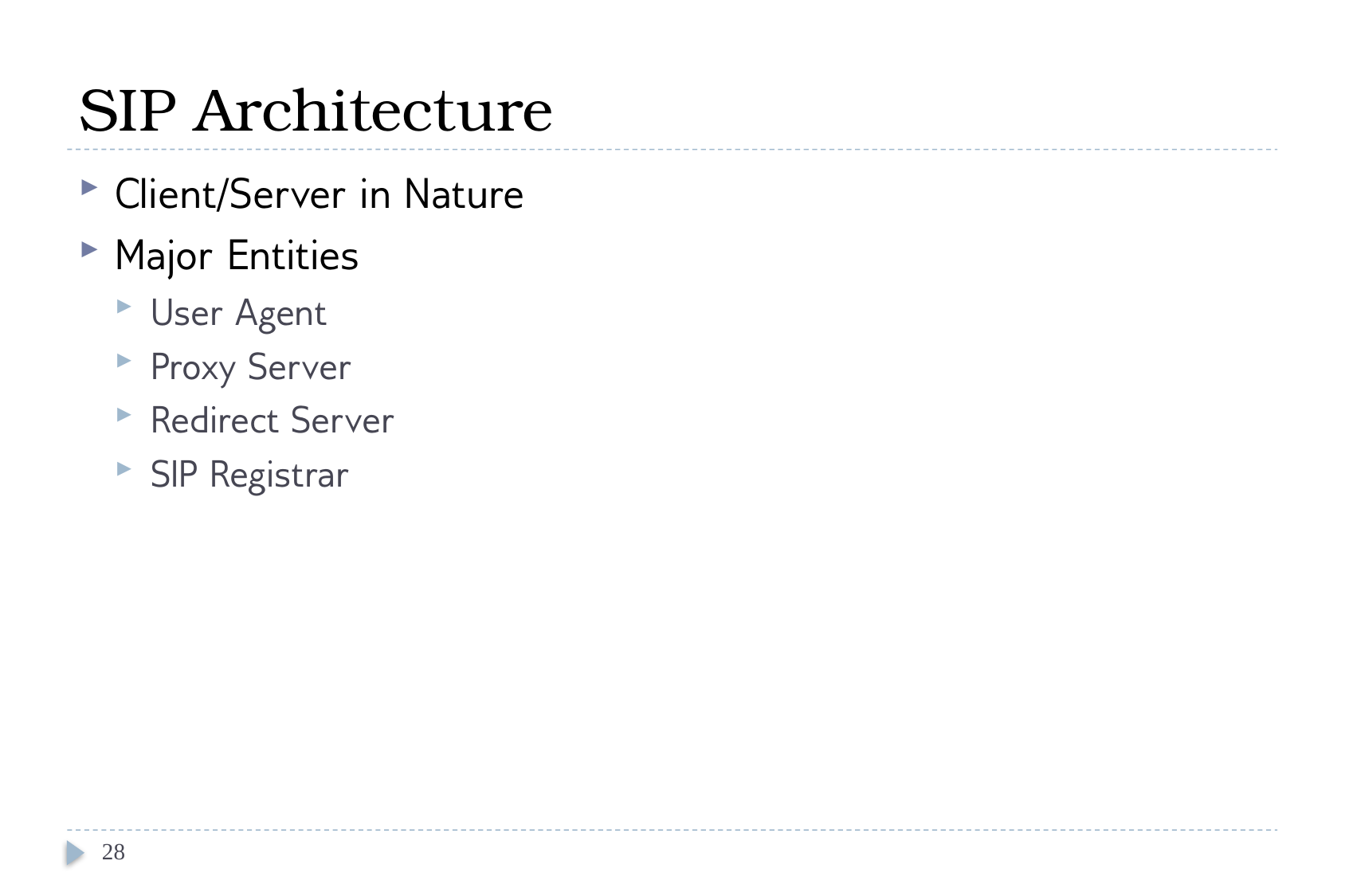

# SIP Architecture
Client/Server in Nature
Major Entities
User Agent
Proxy Server
Redirect Server
SIP Registrar

28